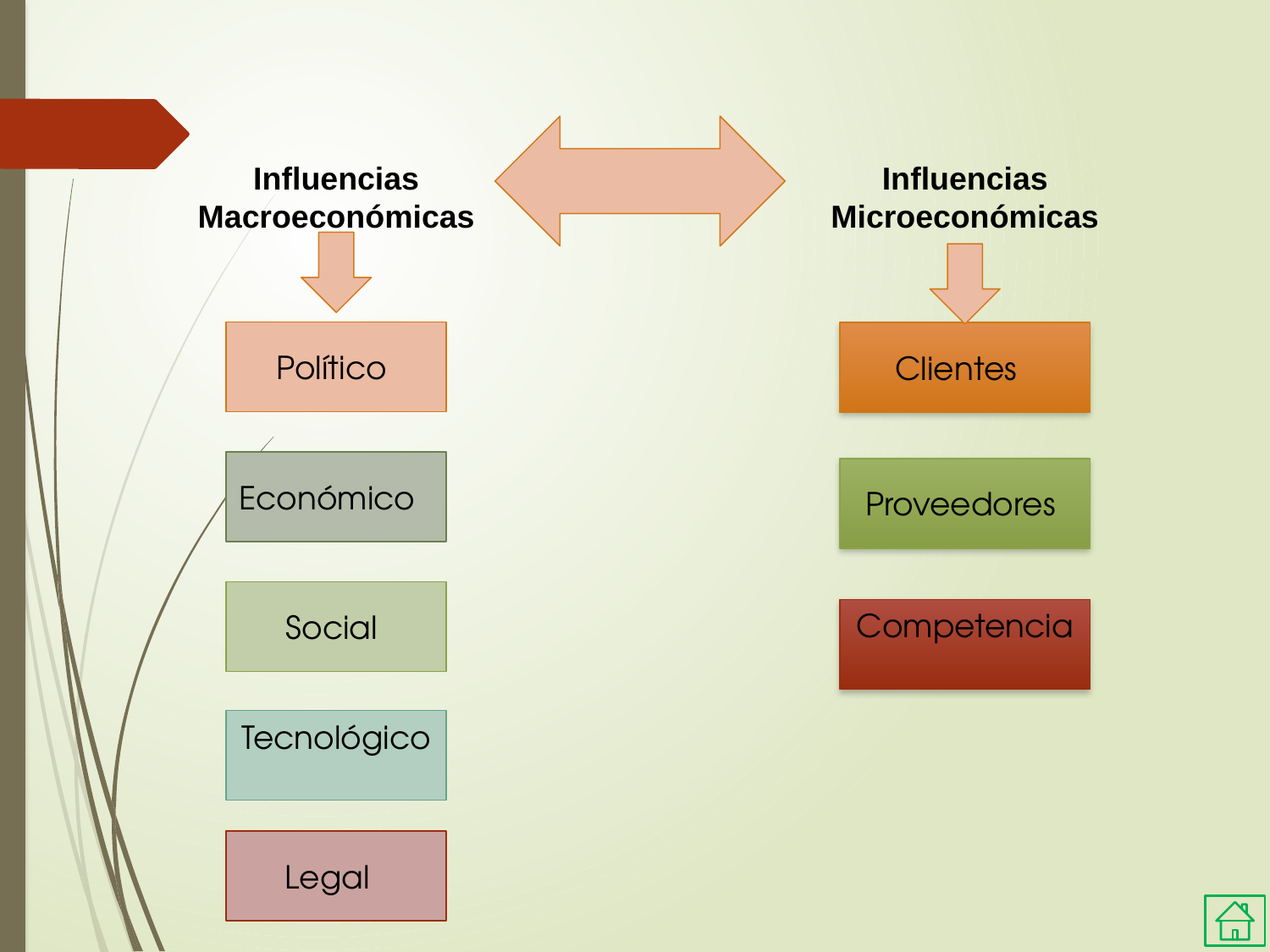

Influencias Macroeconómicas
Influencias Microeconómicas

Político
Clientes
Económico
Proveedores
Social
Competencia
Tecnológico
Legal